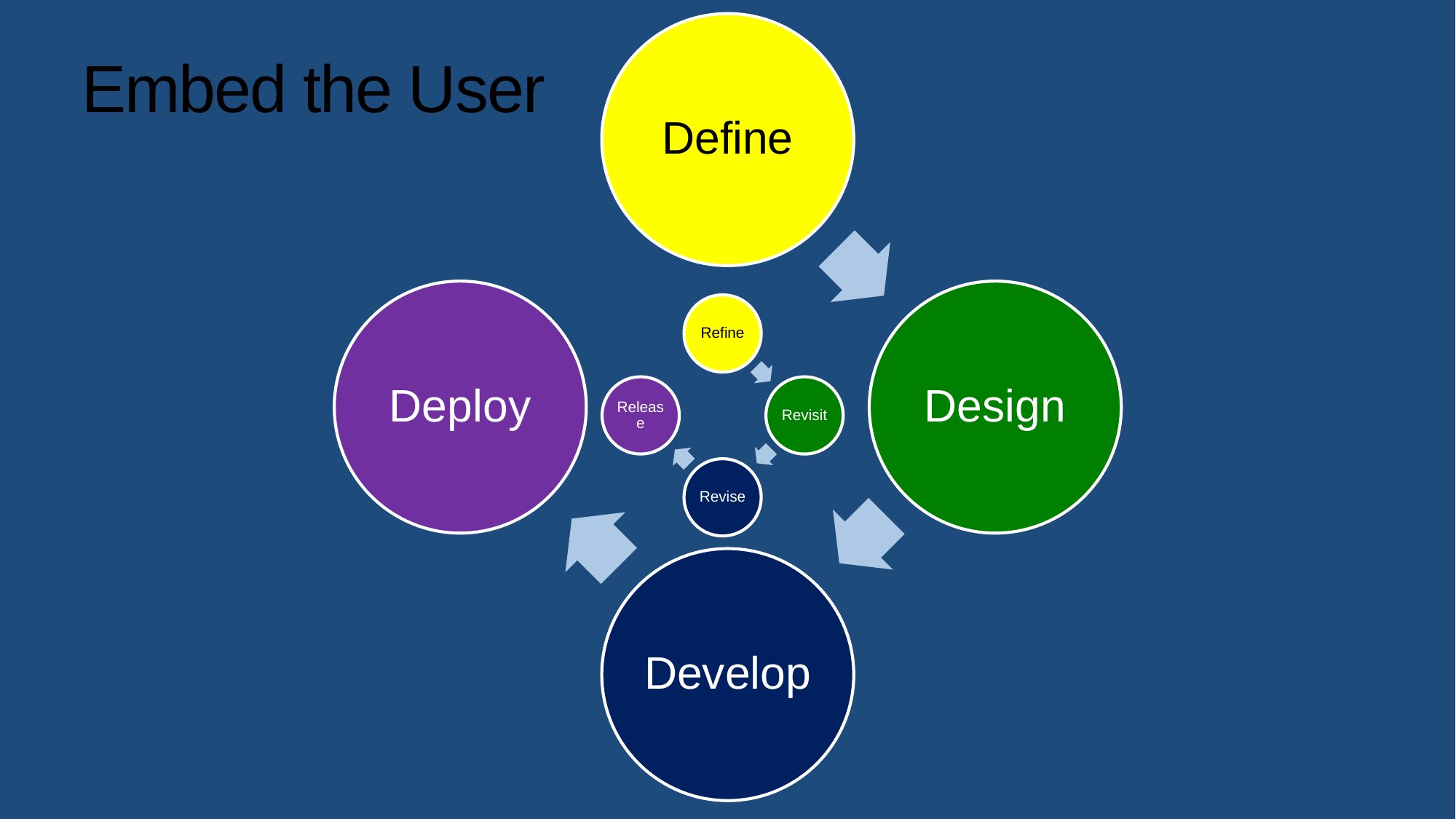

Define

Design

Develop

Deploy

# Embed the User
Refine

Revisit

Revise

Release